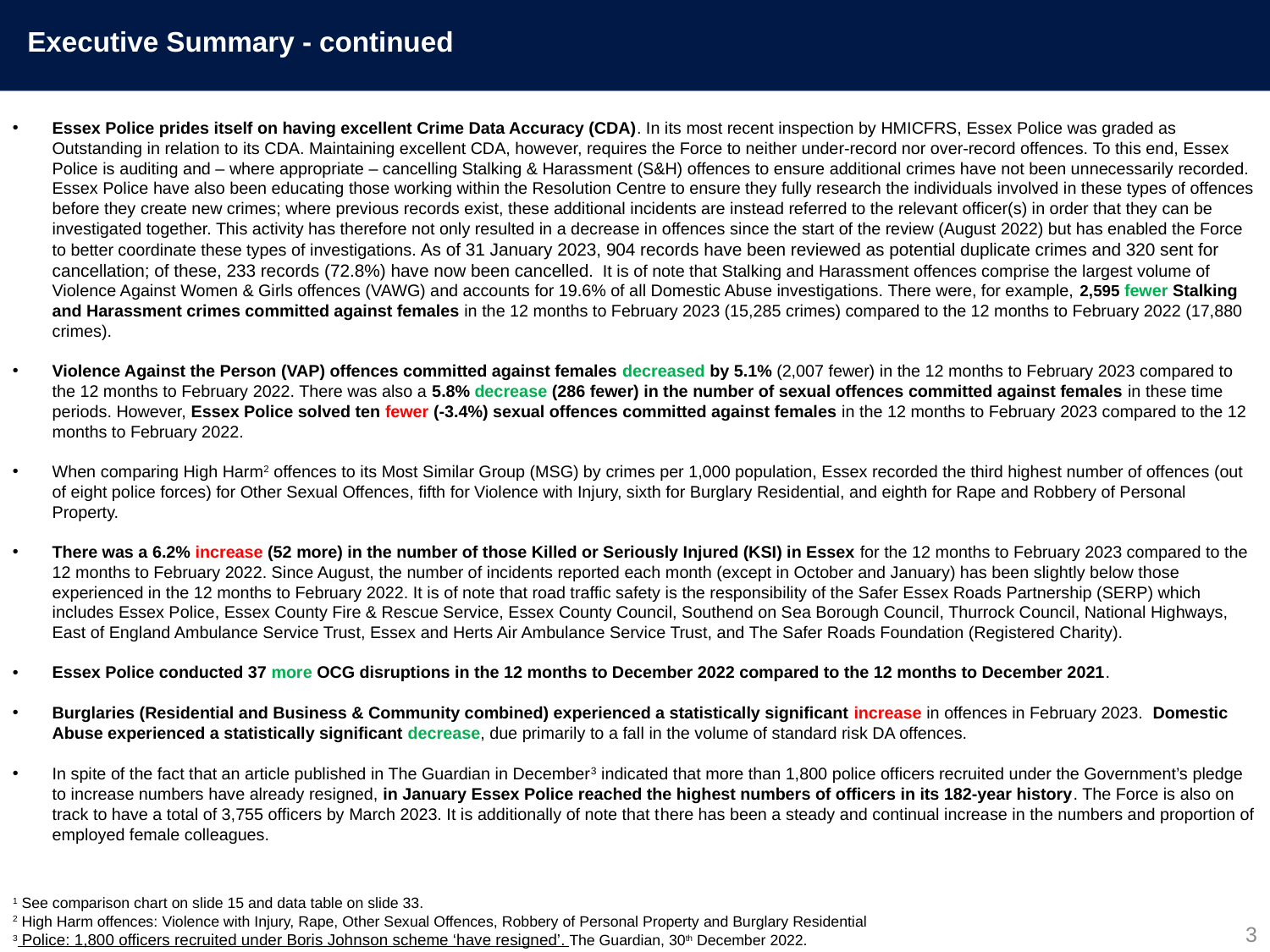

Executive Summary - continued

Essex Police prides itself on having excellent Crime Data Accuracy (CDA). In its most recent inspection by HMICFRS, Essex Police was graded as Outstanding in relation to its CDA. Maintaining excellent CDA, however, requires the Force to neither under-record nor over-record offences. To this end, Essex Police is auditing and – where appropriate – cancelling Stalking & Harassment (S&H) offences to ensure additional crimes have not been unnecessarily recorded. Essex Police have also been educating those working within the Resolution Centre to ensure they fully research the individuals involved in these types of offences before they create new crimes; where previous records exist, these additional incidents are instead referred to the relevant officer(s) in order that they can be investigated together. This activity has therefore not only resulted in a decrease in offences since the start of the review (August 2022) but has enabled the Force to better coordinate these types of investigations. As of 31 January 2023, 904 records have been reviewed as potential duplicate crimes and 320 sent for cancellation; of these, 233 records (72.8%) have now been cancelled.  It is of note that Stalking and Harassment offences comprise the largest volume of Violence Against Women & Girls offences (VAWG) and accounts for 19.6% of all Domestic Abuse investigations. There were, for example, 2,595 fewer Stalking and Harassment crimes committed against females in the 12 months to February 2023 (15,285 crimes) compared to the 12 months to February 2022 (17,880 crimes).

Violence Against the Person (VAP) offences committed against females decreased by 5.1% (2,007 fewer) in the 12 months to February 2023 compared to the 12 months to February 2022. There was also a 5.8% decrease (286 fewer) in the number of sexual offences committed against females in these time periods. However, Essex Police solved ten fewer (-3.4%) sexual offences committed against females in the 12 months to February 2023 compared to the 12 months to February 2022.

When comparing High Harm2 offences to its Most Similar Group (MSG) by crimes per 1,000 population, Essex recorded the third highest number of offences (out of eight police forces) for Other Sexual Offences, fifth for Violence with Injury, sixth for Burglary Residential, and eighth for Rape and Robbery of Personal Property.

There was a 6.2% increase (52 more) in the number of those Killed or Seriously Injured (KSI) in Essex for the 12 months to February 2023 compared to the 12 months to February 2022. Since August, the number of incidents reported each month (except in October and January) has been slightly below those experienced in the 12 months to February 2022. It is of note that road traffic safety is the responsibility of the Safer Essex Roads Partnership (SERP) which includes Essex Police, Essex County Fire & Rescue Service, Essex County Council, Southend on Sea Borough Council, Thurrock Council, National Highways, East of England Ambulance Service Trust, Essex and Herts Air Ambulance Service Trust, and The Safer Roads Foundation (Registered Charity).

Essex Police conducted 37 more OCG disruptions in the 12 months to December 2022 compared to the 12 months to December 2021.

Burglaries (Residential and Business & Community combined) experienced a statistically significant increase in offences in February 2023.  Domestic Abuse experienced a statistically significant decrease, due primarily to a fall in the volume of standard risk DA offences.

In spite of the fact that an article published in The Guardian in December3 indicated that more than 1,800 police officers recruited under the Government’s pledge to increase numbers have already resigned, in January Essex Police reached the highest numbers of officers in its 182-year history. The Force is also on track to have a total of 3,755 officers by March 2023. It is additionally of note that there has been a steady and continual increase in the numbers and proportion of employed female colleagues.
1 See comparison chart on slide 15 and data table on slide 33.
2 High Harm offences: Violence with Injury, Rape, Other Sexual Offences, Robbery of Personal Property and Burglary Residential
3 Police: 1,800 officers recruited under Boris Johnson scheme ‘have resigned’. The Guardian, 30th December 2022.
3